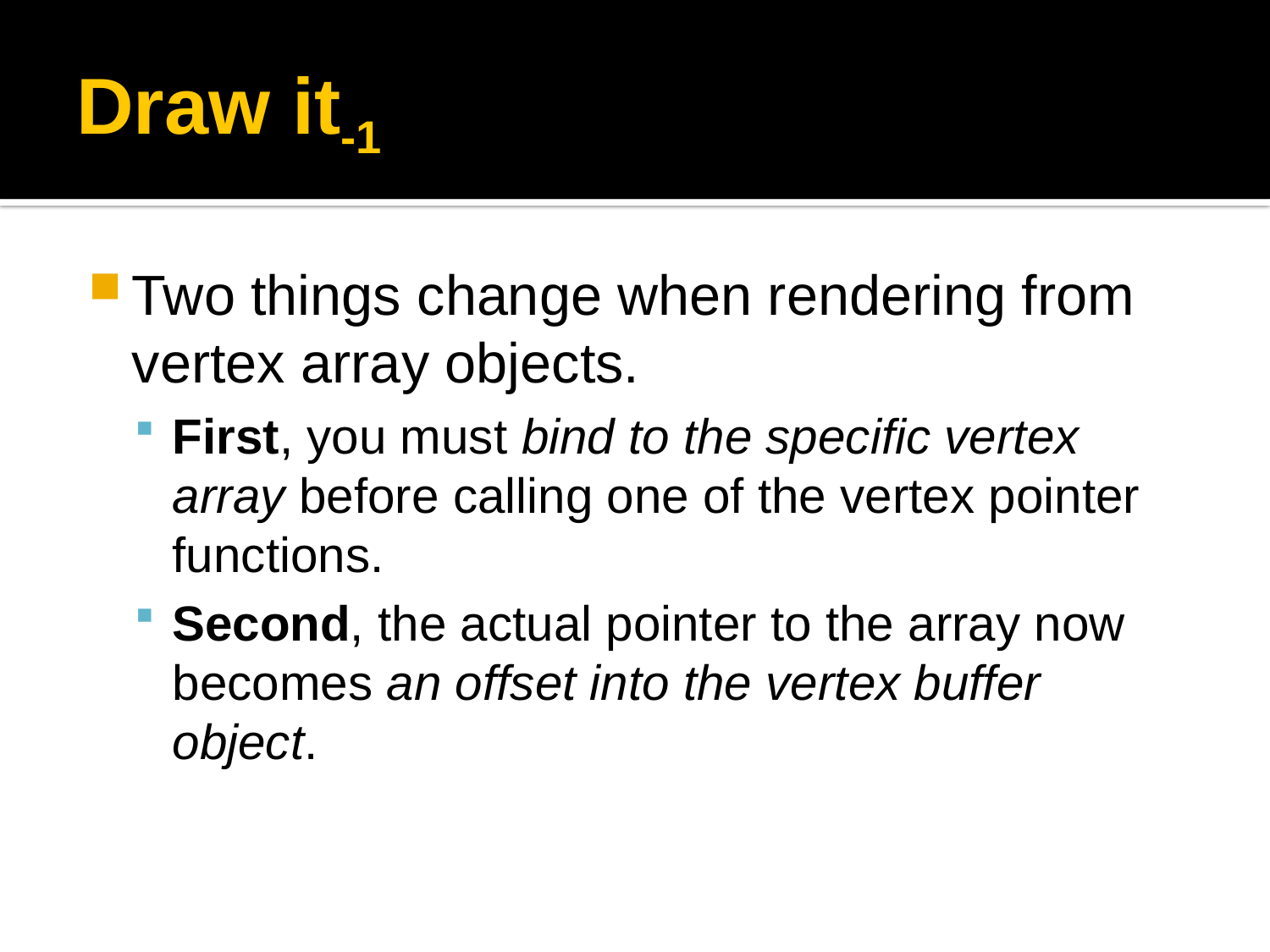

# Draw it-1
Two things change when rendering from vertex array objects.
First, you must bind to the specific vertex array before calling one of the vertex pointer functions.
Second, the actual pointer to the array now becomes an offset into the vertex buffer object.